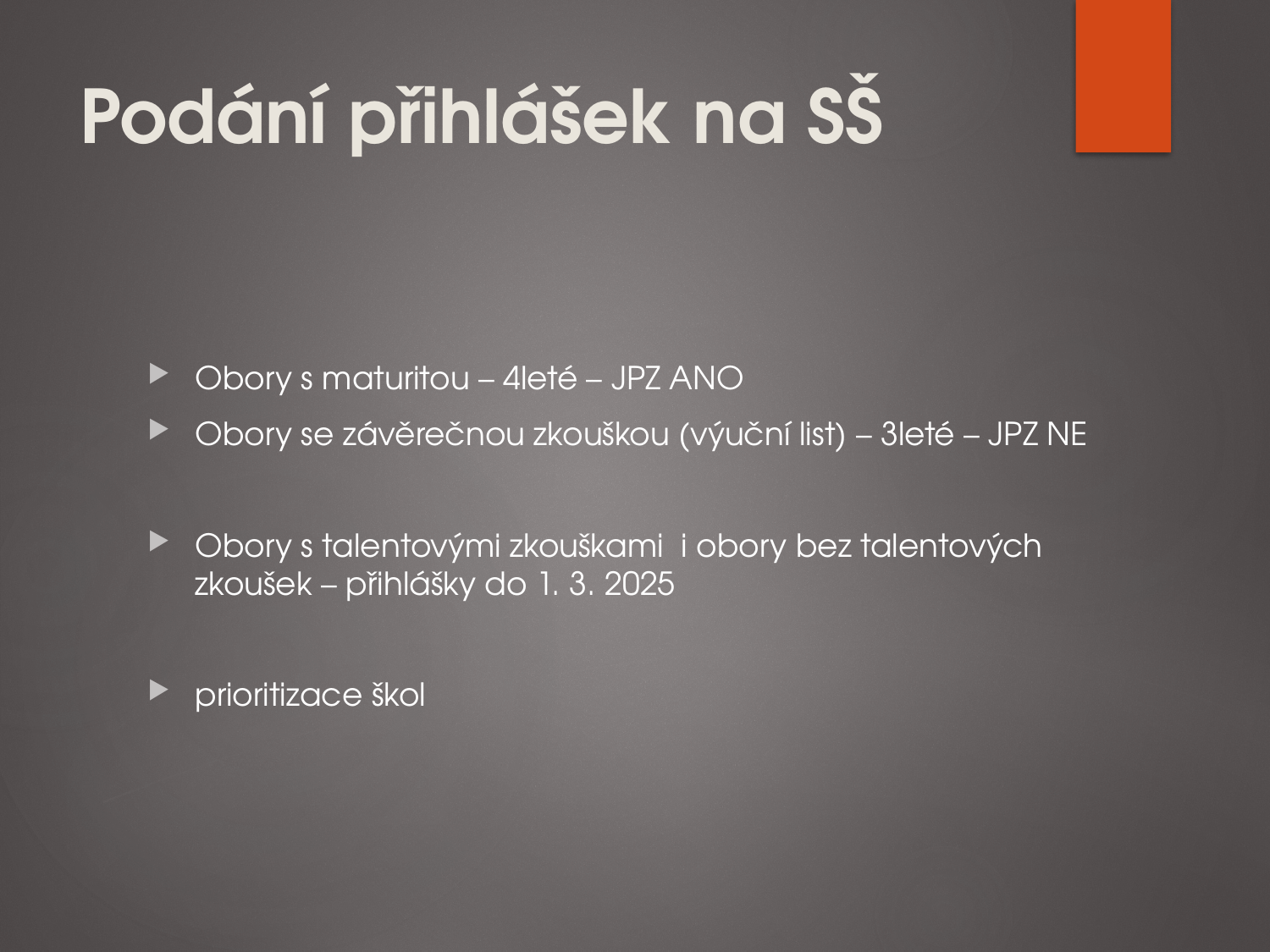

# Podání přihlášek na SŠ
Obory s maturitou – 4leté – JPZ ANO
Obory se závěrečnou zkouškou (výuční list) – 3leté – JPZ NE

Obory s talentovými zkouškami  i obory bez talentových zkoušek – přihlášky do 1. 3. 2025

prioritizace škol